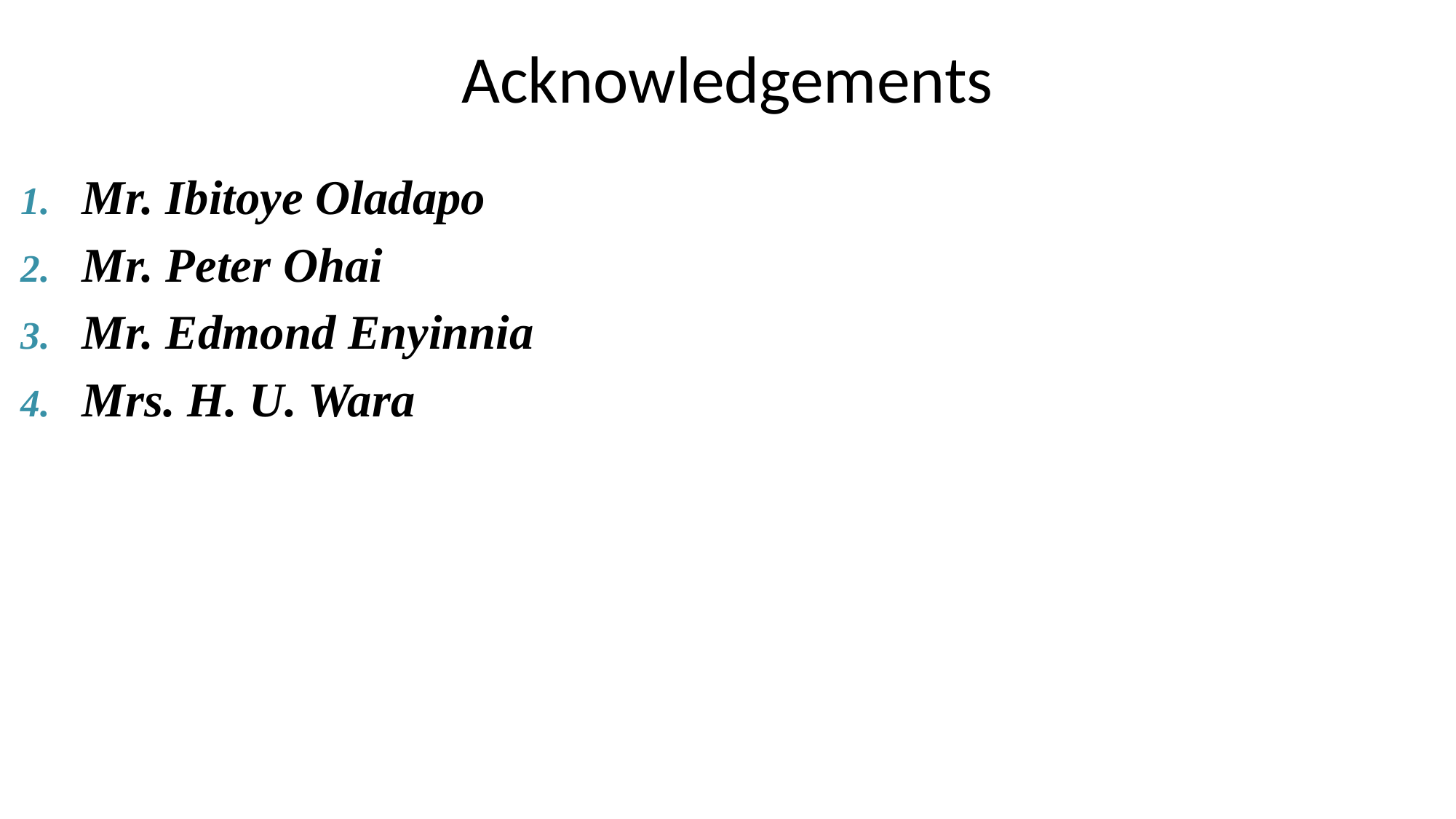

# Acknowledgements
Mr. Ibitoye Oladapo
Mr. Peter Ohai
Mr. Edmond Enyinnia
Mrs. H. U. Wara